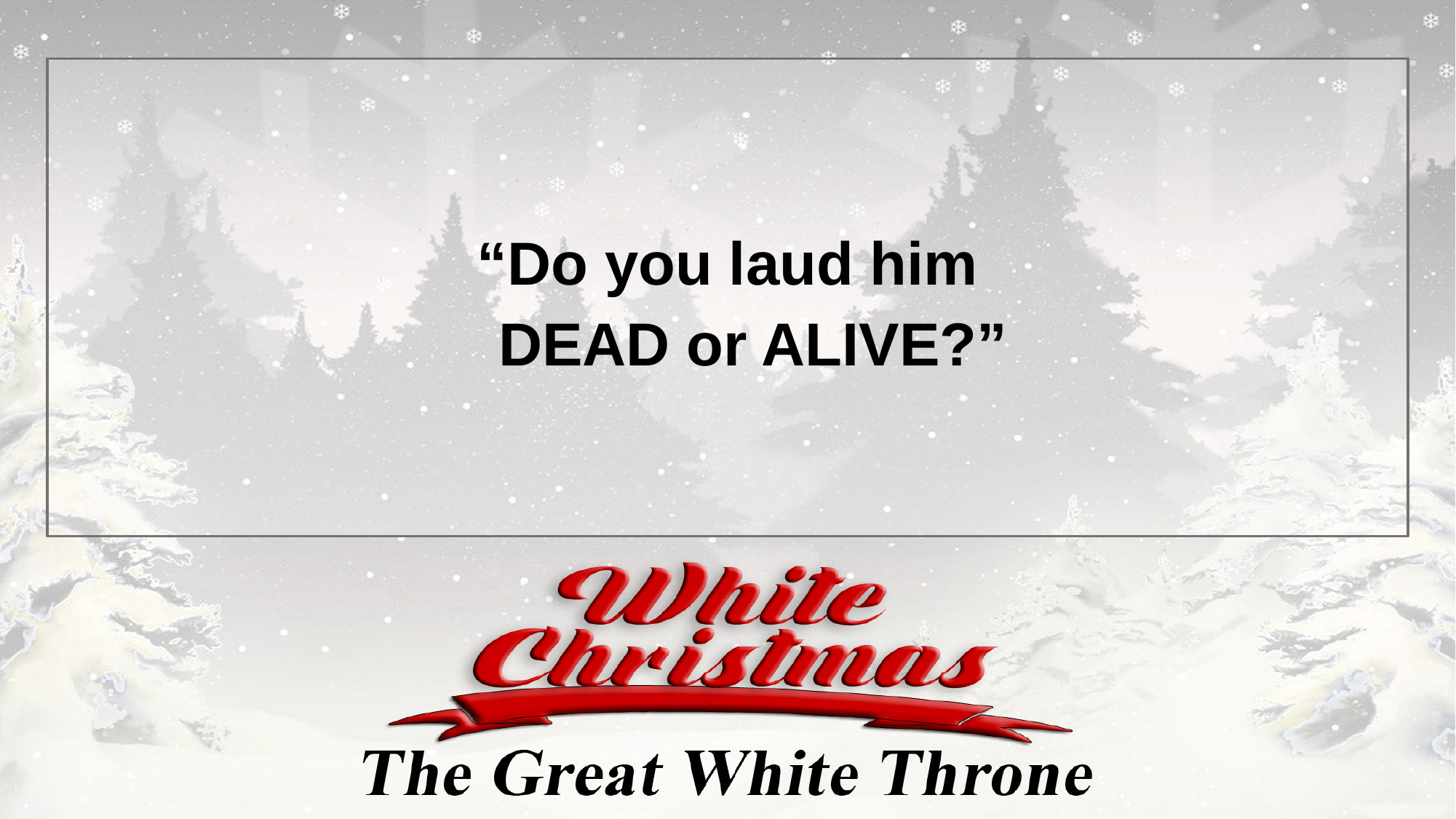

“Do you laud him
   DEAD or ALIVE?”